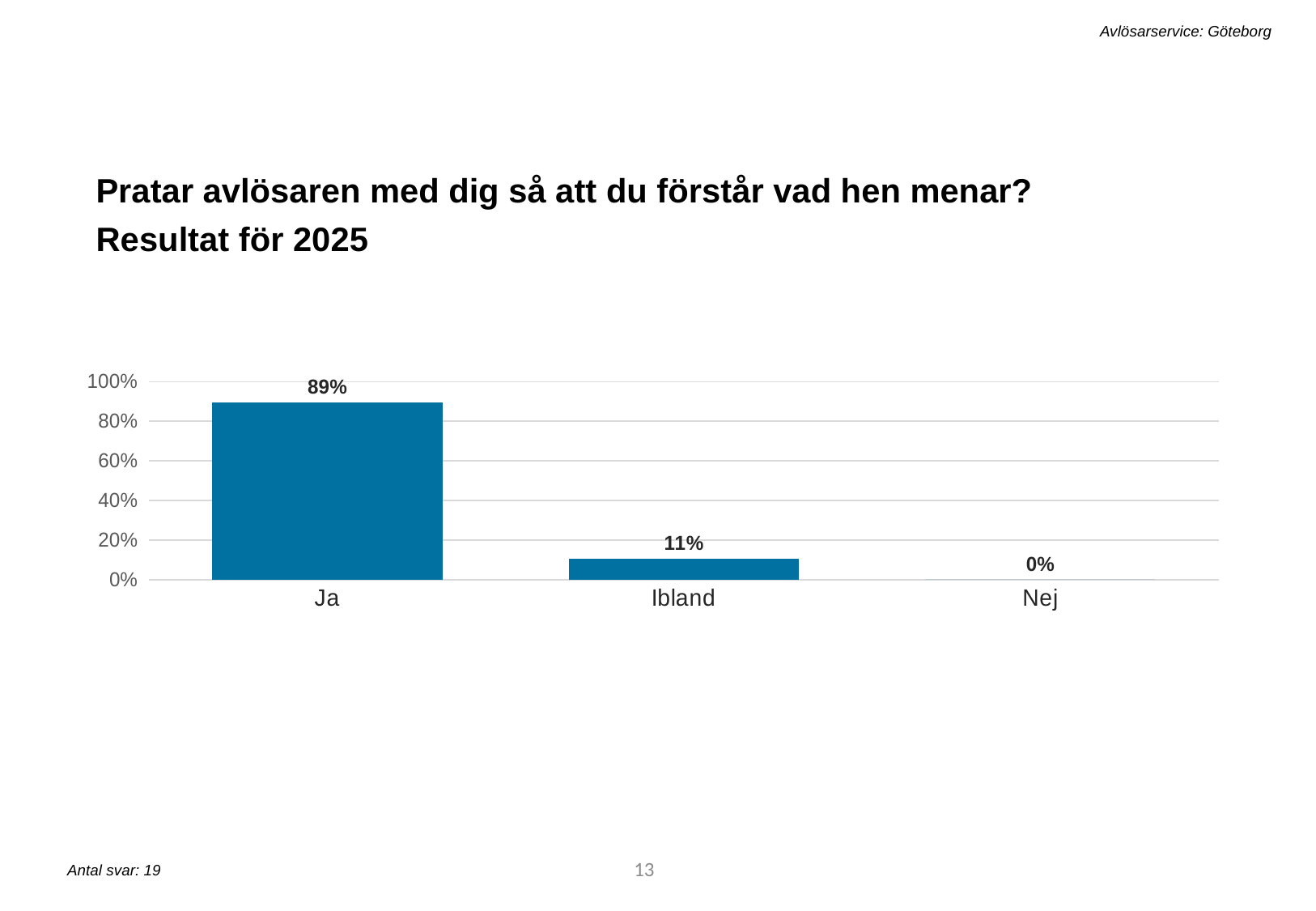

Avlösarservice: Göteborg
Pratar avlösaren med dig så att du förstår vad hen menar? Resultat för 2025

### Chart

| Category | q4_2024 |
|---|---|
| Ja | 0.8947368421052632 |
| Ibland | 0.1052631578947368 |
| Nej | 0.0 |
13
Antal svar: 19